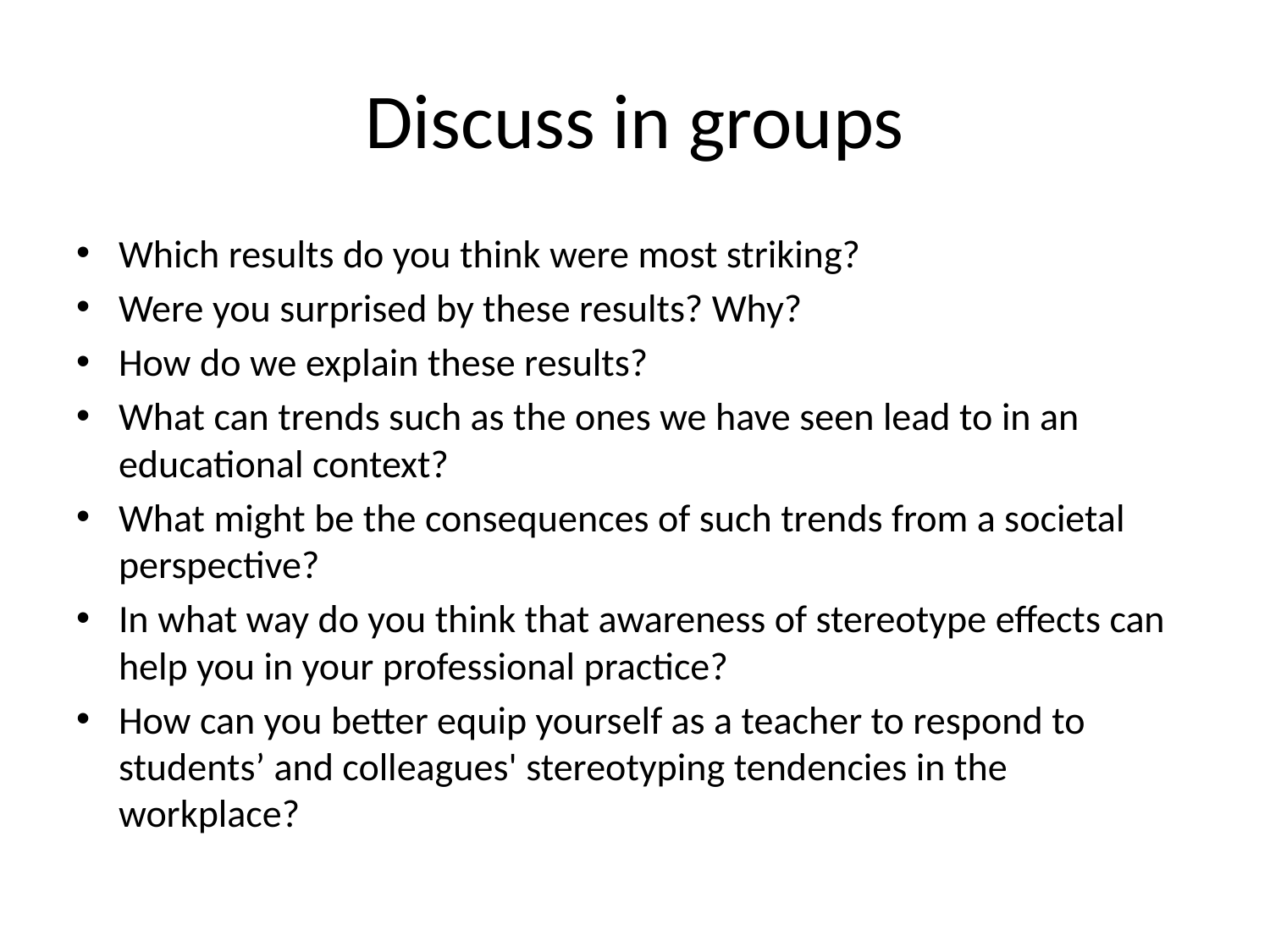

# Discuss in groups
Which results do you think were most striking?
Were you surprised by these results? Why?
How do we explain these results?
What can trends such as the ones we have seen lead to in an educational context?
What might be the consequences of such trends from a societal perspective?
In what way do you think that awareness of stereotype effects can help you in your professional practice?
How can you better equip yourself as a teacher to respond to students’ and colleagues' stereotyping tendencies in the workplace?